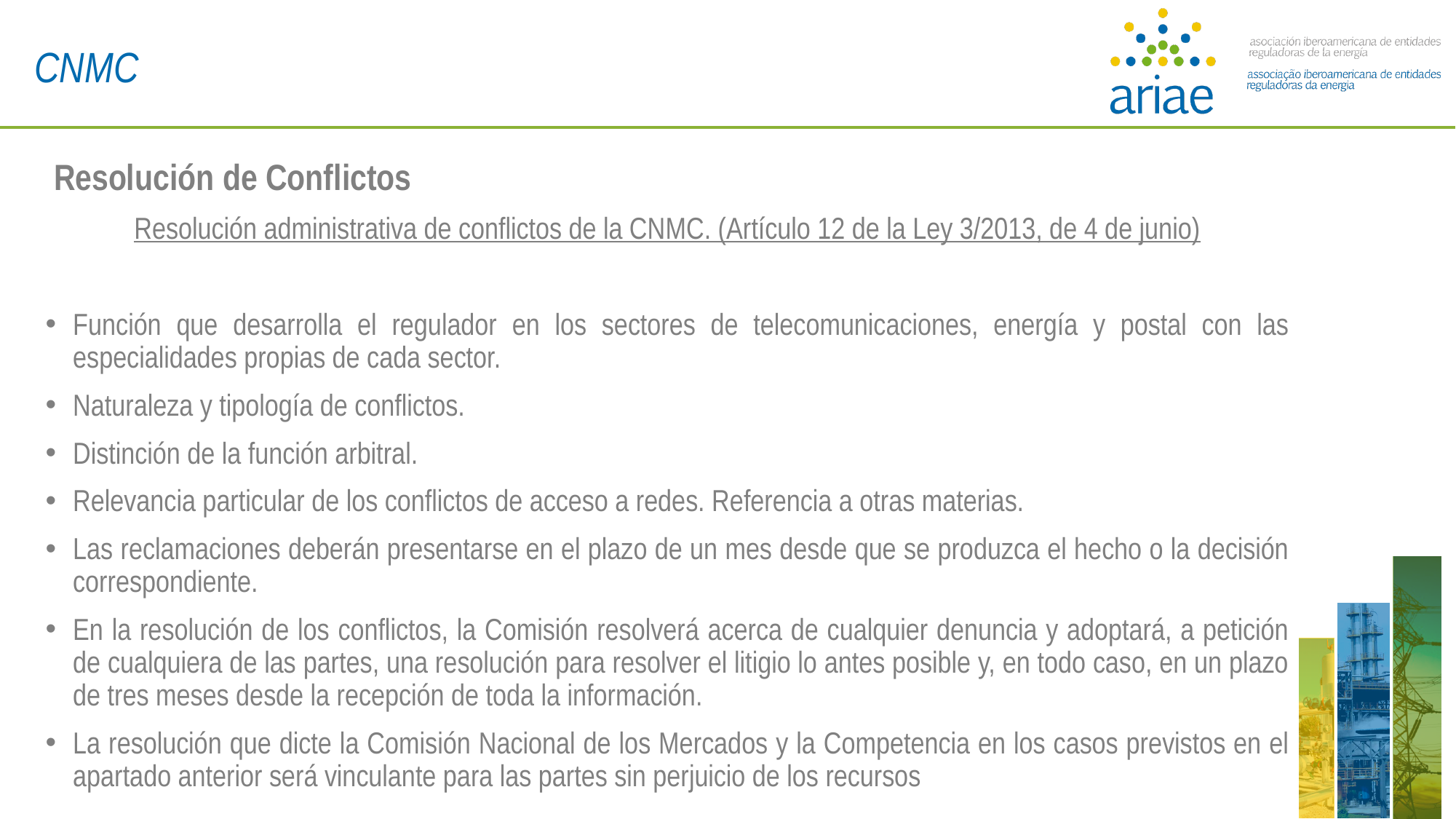

CNMC
 Resolución de Conflictos
Resolución administrativa de conflictos de la CNMC. (Artículo 12 de la Ley 3/2013, de 4 de junio)

Función que desarrolla el regulador en los sectores de telecomunicaciones, energía y postal con las especialidades propias de cada sector.
Naturaleza y tipología de conflictos.
Distinción de la función arbitral.
Relevancia particular de los conflictos de acceso a redes. Referencia a otras materias.
Las reclamaciones deberán presentarse en el plazo de un mes desde que se produzca el hecho o la decisión correspondiente.
En la resolución de los conflictos, la Comisión resolverá acerca de cualquier denuncia y adoptará, a petición de cualquiera de las partes, una resolución para resolver el litigio lo antes posible y, en todo caso, en un plazo de tres meses desde la recepción de toda la información.
La resolución que dicte la Comisión Nacional de los Mercados y la Competencia en los casos previstos en el apartado anterior será vinculante para las partes sin perjuicio de los recursos